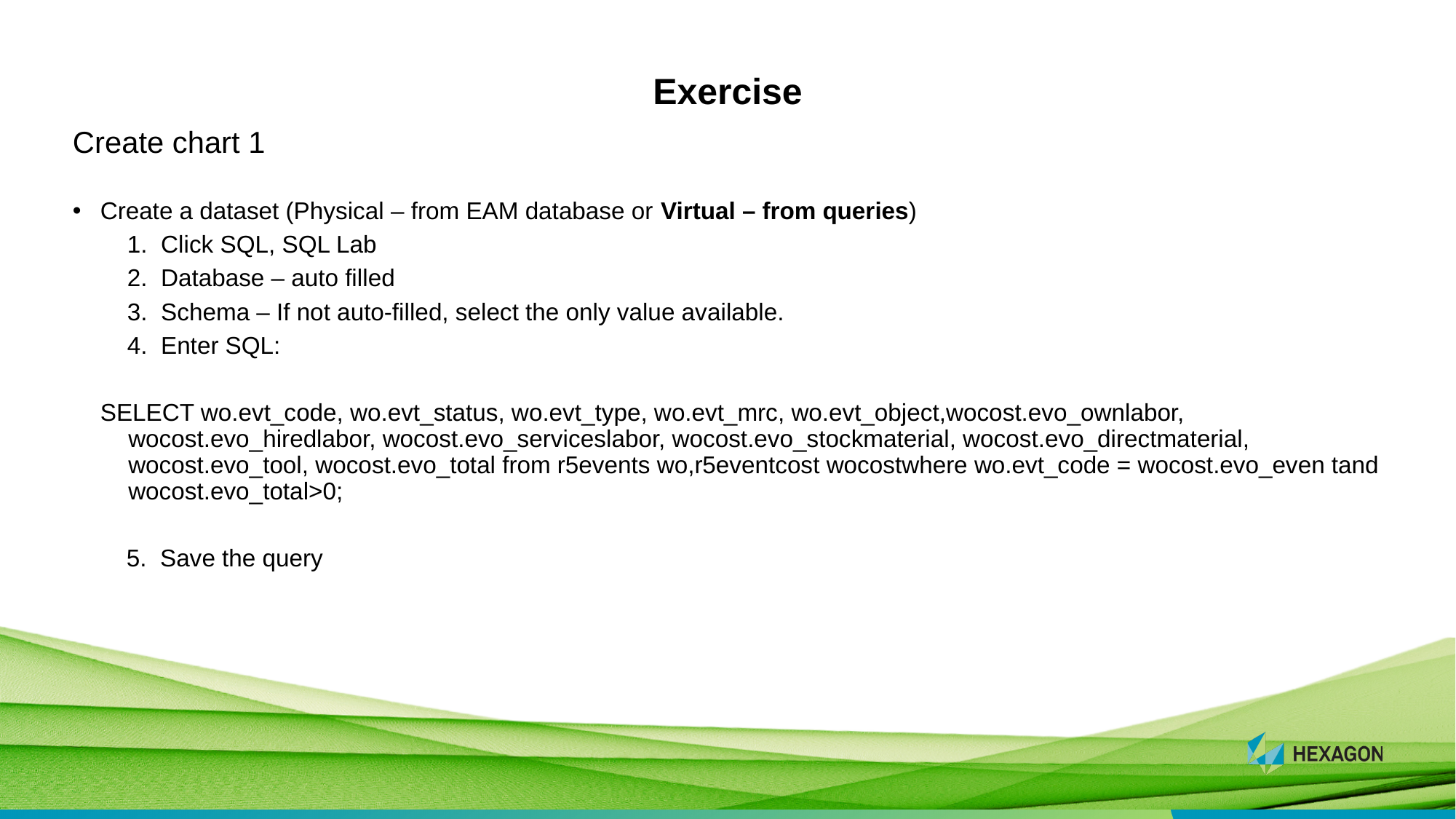

# Exercise
Create chart 1
Create a dataset (Physical – from EAM database or Virtual – from queries)
    1.  Click SQL, SQL Lab
    2.  Database – auto filled
    3.  Schema – If not auto-filled, select the only value available.
    4.  Enter SQL:

SELECT wo.evt_code, wo.evt_status, wo.evt_type, wo.evt_mrc, wo.evt_object,wocost.evo_ownlabor, wocost.evo_hiredlabor, wocost.evo_serviceslabor, wocost.evo_stockmaterial, wocost.evo_directmaterial, wocost.evo_tool, wocost.evo_total from r5events wo,r5eventcost wocostwhere wo.evt_code = wocost.evo_even tand wocost.evo_total>0;

        5.  Save the query